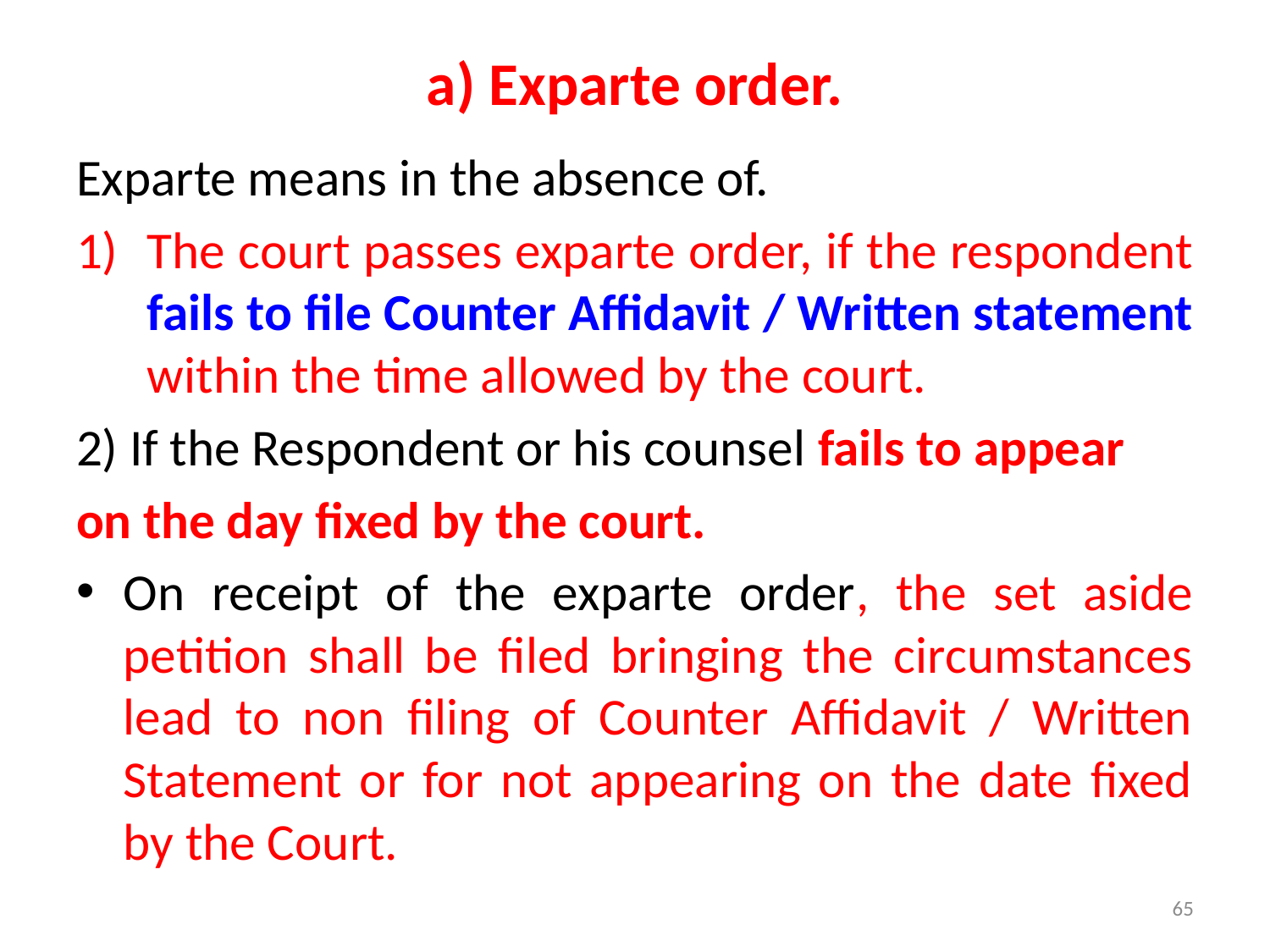

# a) Exparte order.
Exparte means in the absence of.
The court passes exparte order, if the respondent fails to file Counter Affidavit / Written statement within the time allowed by the court.
2) If the Respondent or his counsel fails to appear
on the day fixed by the court.
On receipt of the exparte order, the set aside petition shall be filed bringing the circumstances lead to non filing of Counter Affidavit / Written Statement or for not appearing on the date fixed by the Court.
65